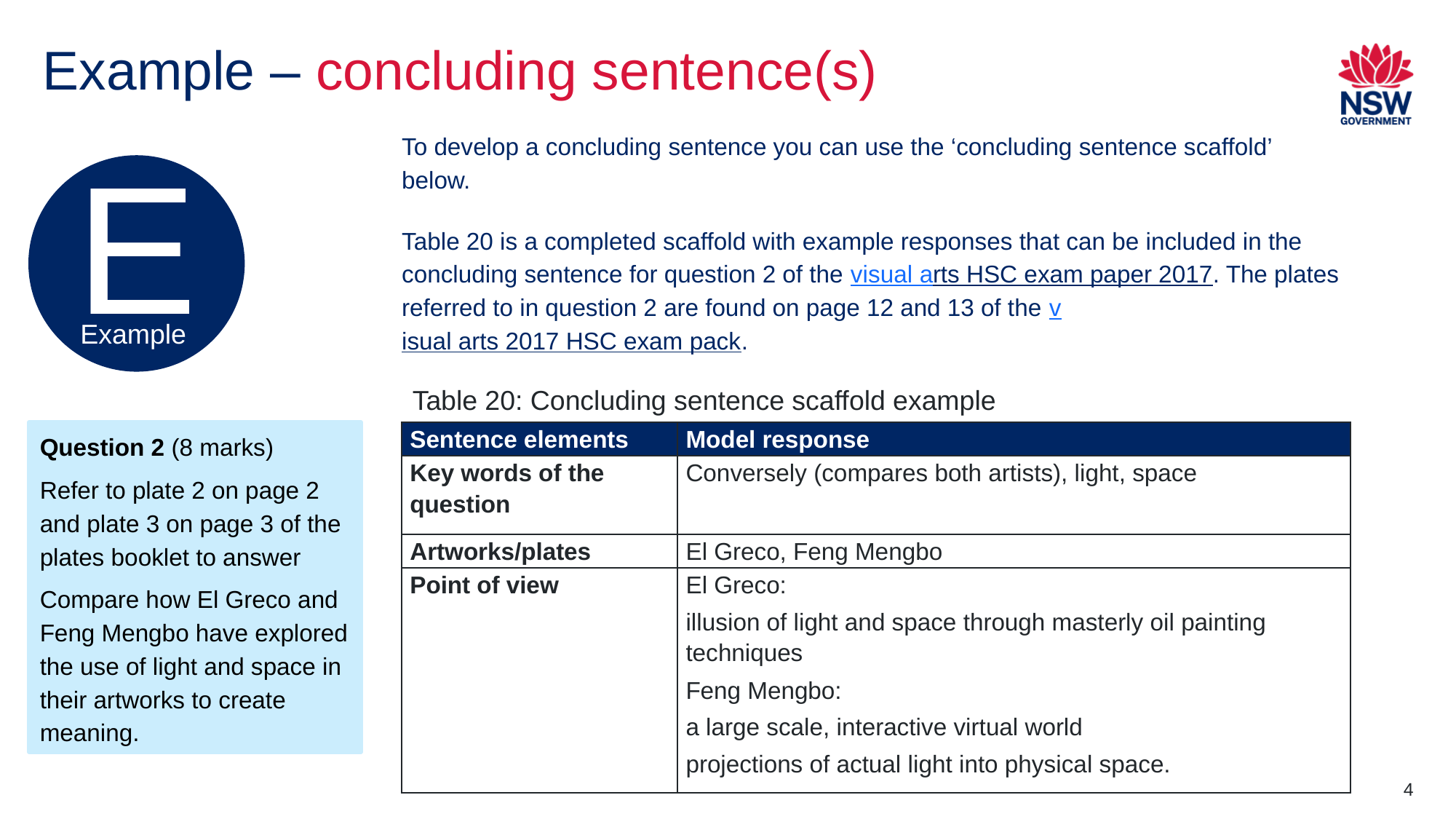

# Example – concluding sentence(s)
To develop a concluding sentence you can use the ‘concluding sentence scaffold’ below.
Table 20 is a completed scaffold with example responses that can be included in the concluding sentence for question 2 of the visual arts HSC exam paper 2017. The plates referred to in question 2 are found on page 12 and 13 of the visual arts 2017 HSC exam pack.

E

Example
Table 20: Concluding sentence scaffold example
Question 2 (8 marks)
Refer to plate 2 on page 2 and plate 3 on page 3 of the plates booklet to answer
Compare how El Greco and Feng Mengbo have explored the use of light and space in their artworks to create meaning.
| Sentence elements | Model response |
| --- | --- |
| Key words of the question | Conversely (compares both artists), light, space |
| Artworks/plates | El Greco, Feng Mengbo |
| Point of view | El Greco: illusion of light and space through masterly oil painting techniques Feng Mengbo: a large scale, interactive virtual world projections of actual light into physical space. |
4